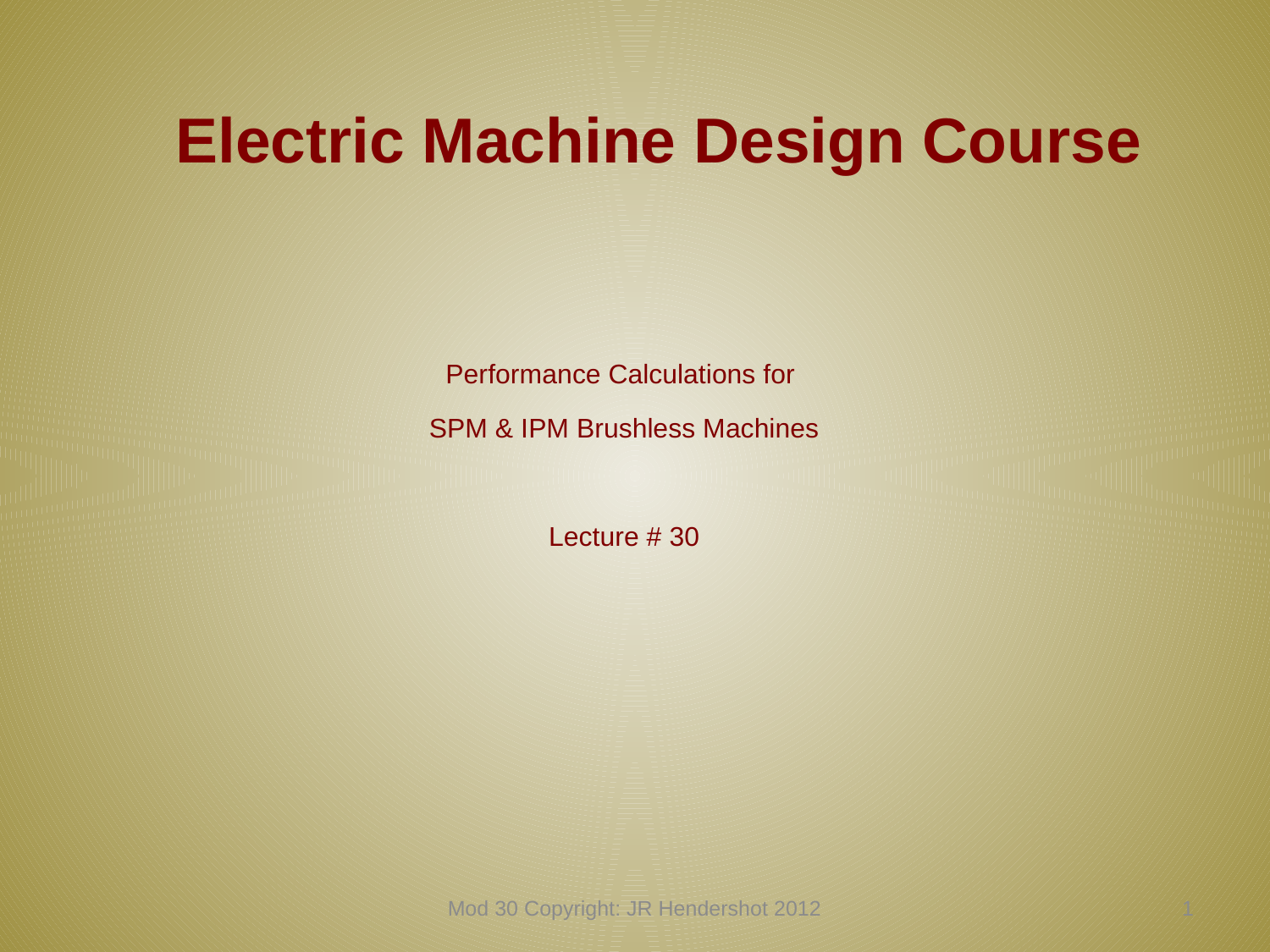

# Electric Machine Design Course

Performance Calculations for
SPM & IPM Brushless Machines

Lecture # 30

Mod 30 Copyright: JR Hendershot 2012
1